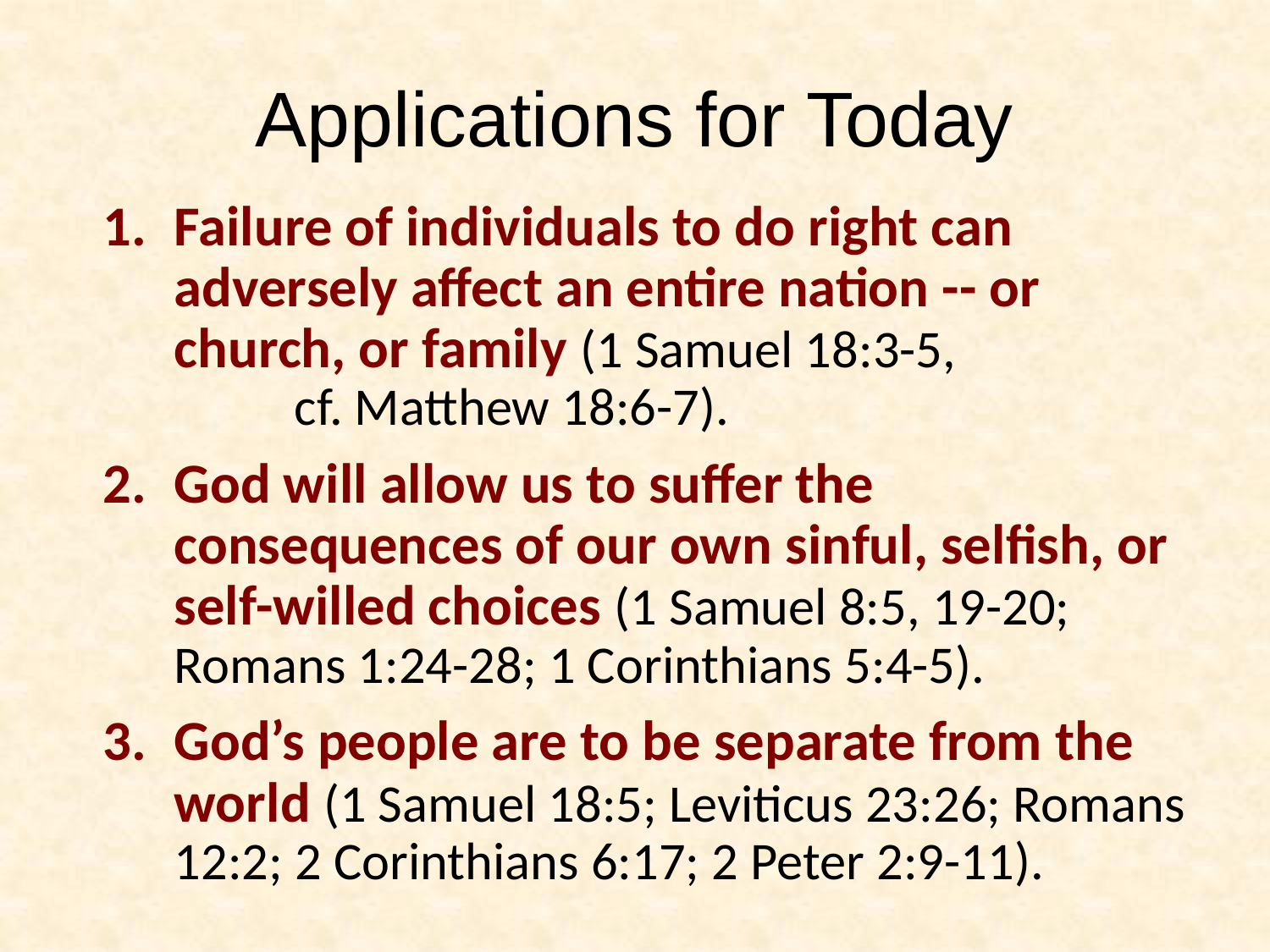

# Applications for Today
Failure of individuals to do right can adversely affect an entire nation -- or church, or family (1 Samuel 18:3-5,                              cf. Matthew 18:6-7).
God will allow us to suffer the consequences of our own sinful, selfish, or self-willed choices (1 Samuel 8:5, 19-20; Romans 1:24-28; 1 Corinthians 5:4-5).
God’s people are to be separate from the world (1 Samuel 18:5; Leviticus 23:26; Romans 12:2; 2 Corinthians 6:17; 2 Peter 2:9-11).